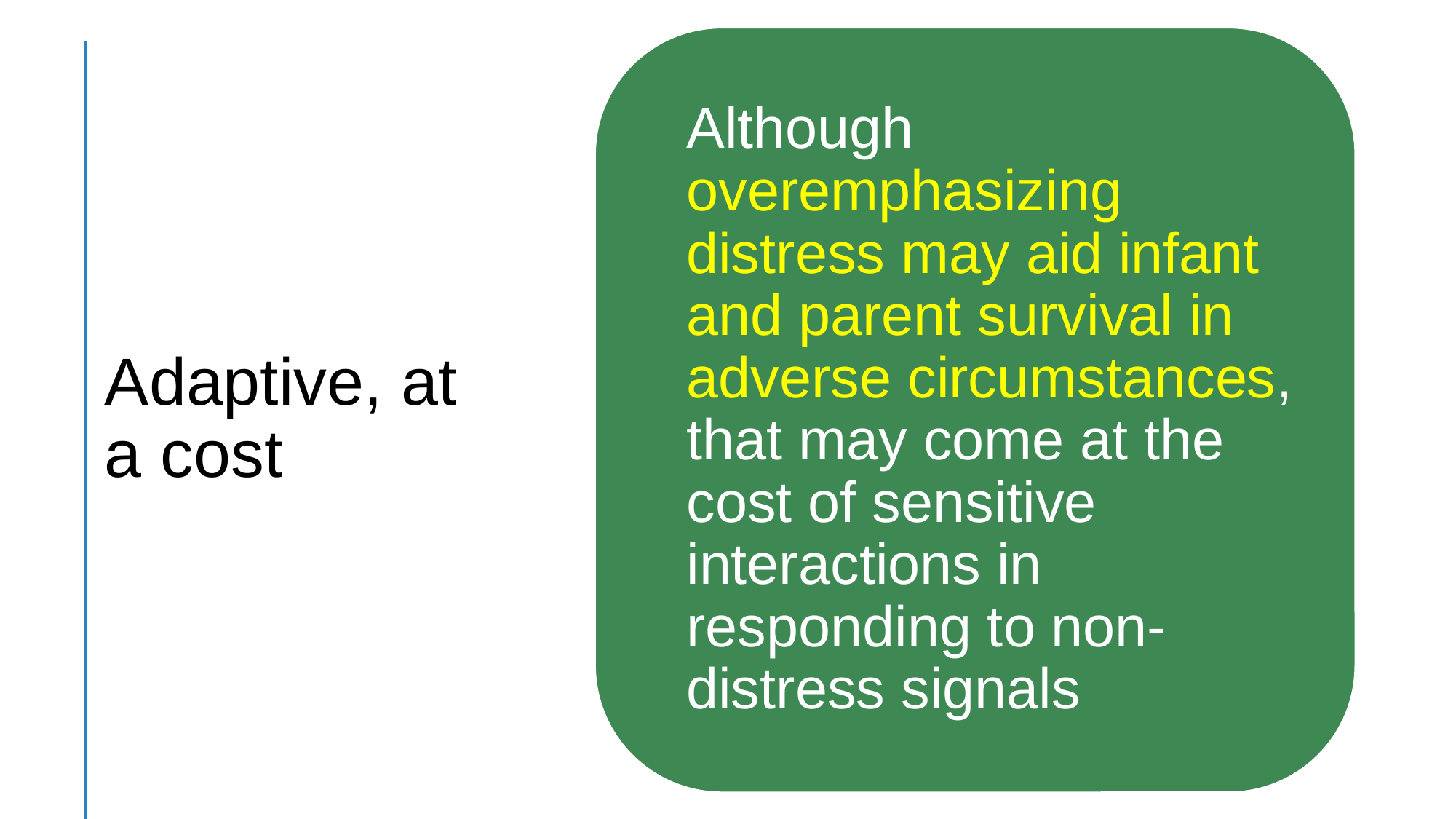

Although overemphasizing distress may aid infant and parent survival in adverse circumstances, that may come at the cost of sensitive interactions in responding to non-distress signals
# Adaptive, at a cost